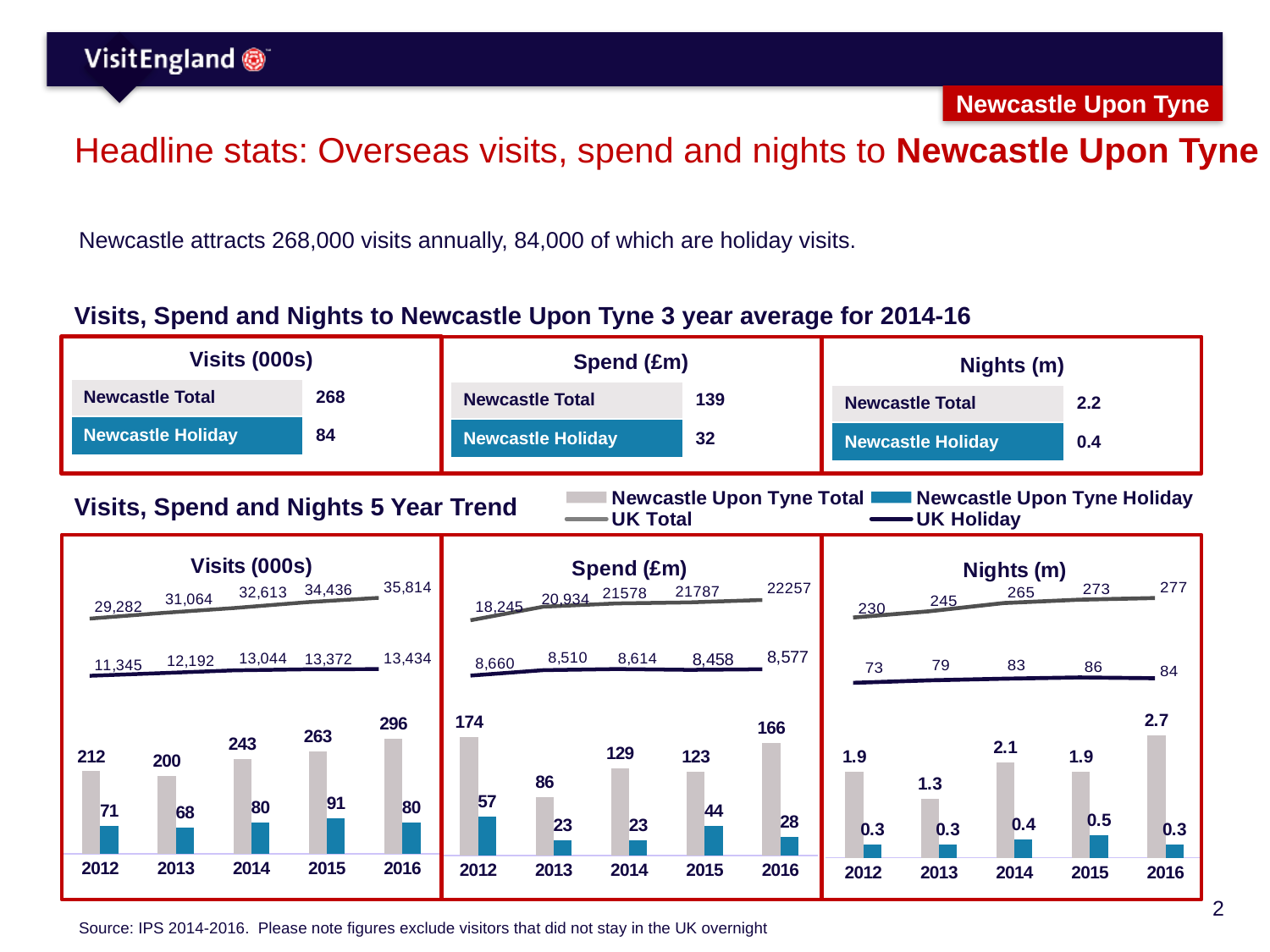

Newcastle Upon Tyne
# Headline stats: Overseas visits, spend and nights to Newcastle Upon Tyne
Newcastle attracts 268,000 visits annually, 84,000 of which are holiday visits.
Visits, Spend and Nights to Newcastle Upon Tyne 3 year average for 2014-16

| Visits (000s) |  |
| --- | --- |
| Newcastle Total | 268 |
| Newcastle Holiday | 84 |
| Spend (£m) |  |
| --- | --- |
| Newcastle Total | 139 |
| Newcastle Holiday | 32 |
| Nights (m) |  |
| --- | --- |
| Newcastle Total | 2.2 |
| Newcastle Holiday | 0.4 |
Visits, Spend and Nights 5 Year Trend

### Chart

| Category | Newcastle Upon Tyne Total | Newcastle Upon Tyne Holiday | UK Total | UK Holiday |
|---|---|---|---|---|
| 2005-7 | None | None | None | None |
| 2008-10 | None | None | None | None |
| 2011-13 | None | None | None | None |
| 2014-16 | None | None | None | None |

### Chart: Visits (000s)

| Category | Newcastle total | Newcastle hol | England Total | England Holiday |
|---|---|---|---|---|
| 2012 | 212.0 | 71.0 | None | None |
| 2013 | 200.0 | 68.0 | None | None |
| 2014 | 243.0 | 80.0 | None | None |
| 2015 | 263.0 | 91.0 | None | None |
| 2016 | 296.0 | 80.0 | None | None |

### Chart: Spend (£m)

| Category | Newcastle total | Newcastle Holiday | England Total | England Holiday |
|---|---|---|---|---|
| 2012 | 174.0 | 57.0 | None | None |
| 2013 | 86.0 | 23.0 | None | None |
| 2014 | 129.0 | 23.0 | None | None |
| 2015 | 123.0 | 44.0 | None | None |
| 2016 | 166.0 | 28.0 | None | None |

### Chart: Nights (m)

| Category | Newc total | Newc hol | England Total | England Holiday |
|---|---|---|---|---|
| 2012 | 1.9 | 0.3 | None | None |
| 2013 | 1.3 | 0.3 | None | None |
| 2014 | 2.1 | 0.4 | None | None |
| 2015 | 1.9 | 0.5 | None | None |
| 2016 | 2.7 | 0.3 | None | None |

### Chart

| Category | UK Holiday | UK Total |
|---|---|---|
| 2012 | 11345.0 | 29282.0 |
| 2013 | 12192.0 | 31064.0 |
| 2014 | 13044.0 | 32613.0 |
| 2015 | 13372.0 | 34436.0 |
| 2016 | 13434.0 | 35814.0 |

### Chart

| Category | UK Holiday | UK Total |
|---|---|---|
| 2012 | 7321.0 | 18245.0 |
| 2013 | 8397.0 | 20934.0 |
| 2014 | 8614.0 | 21578.0 |
| 2015 | 8458.0 | 21787.0 |
| 2016 | 8577.0 | 22257.0 |

### Chart

| Category | England Holiday | England Total |
|---|---|---|
|  | 73.0 | 230.0 |
|  | 79.0 | 245.0 |
| Category 1 | 83.0 | 265.0 |
| Category 2 | 86.0 | 273.0 |
| Category 3 | 84.0 | 277.0 |
Source: IPS 2014-2016.  Please note figures exclude visitors that did not stay in the UK overnight